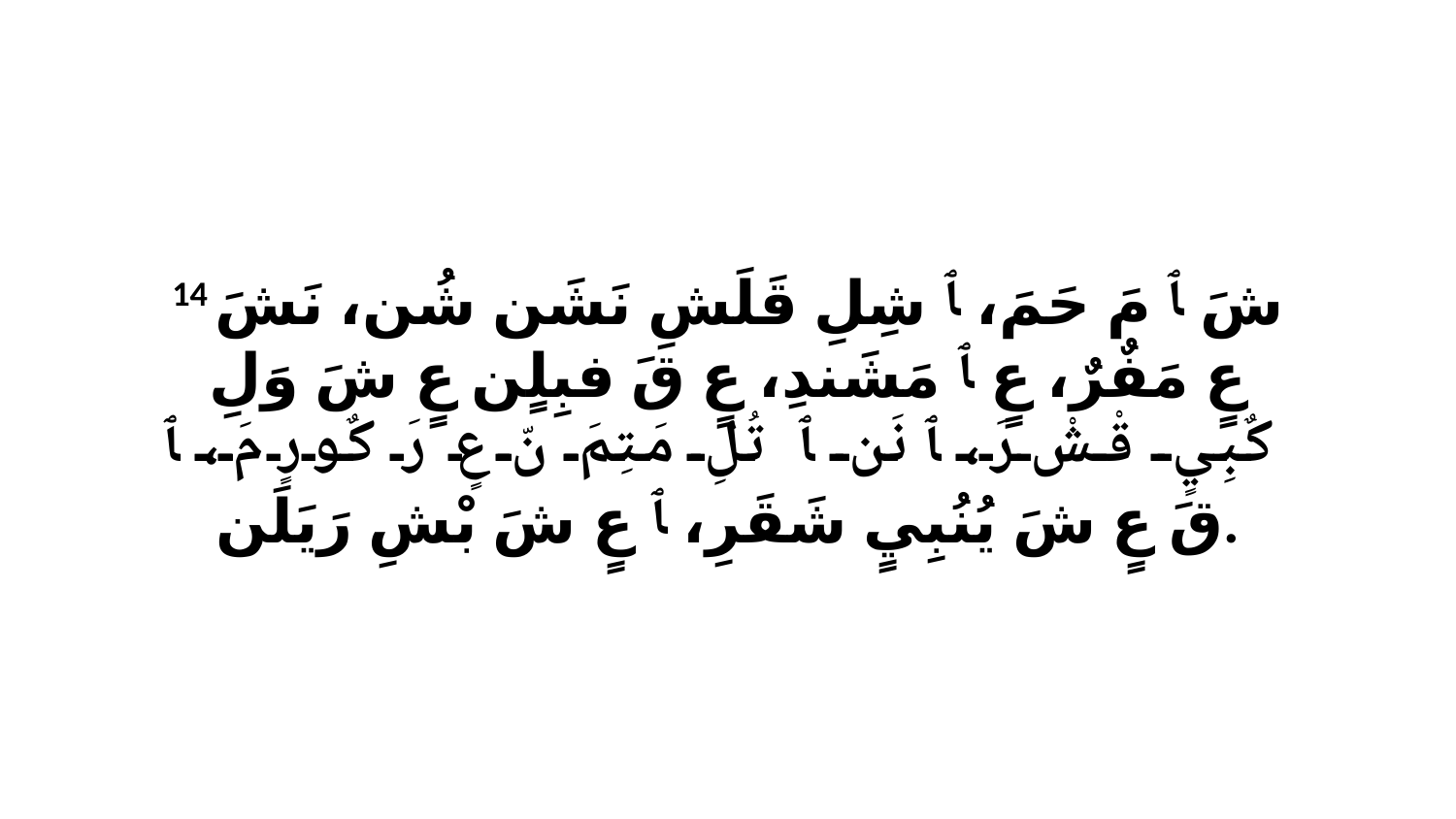

14 شَ ﭑ مَ حَمَ، ﭑ شِلِ قَلَشِ نَشَن شُن، نَشَ عٍ مَفٌرٌ، عٍ ﭑ مَشَندِ، عٍ قَ فبِلٍن عٍ شَ وَلِ كٌبِيٍ قْشْ رَ، ﭑ نَن ﭑ تُلِ مَتِمَ نّ عٍ رَ كٌورٍ مَ، ﭑ قَ عٍ شَ يُنُبِيٍ شَقَرِ، ﭑ عٍ شَ بْشِ رَيَلَن.